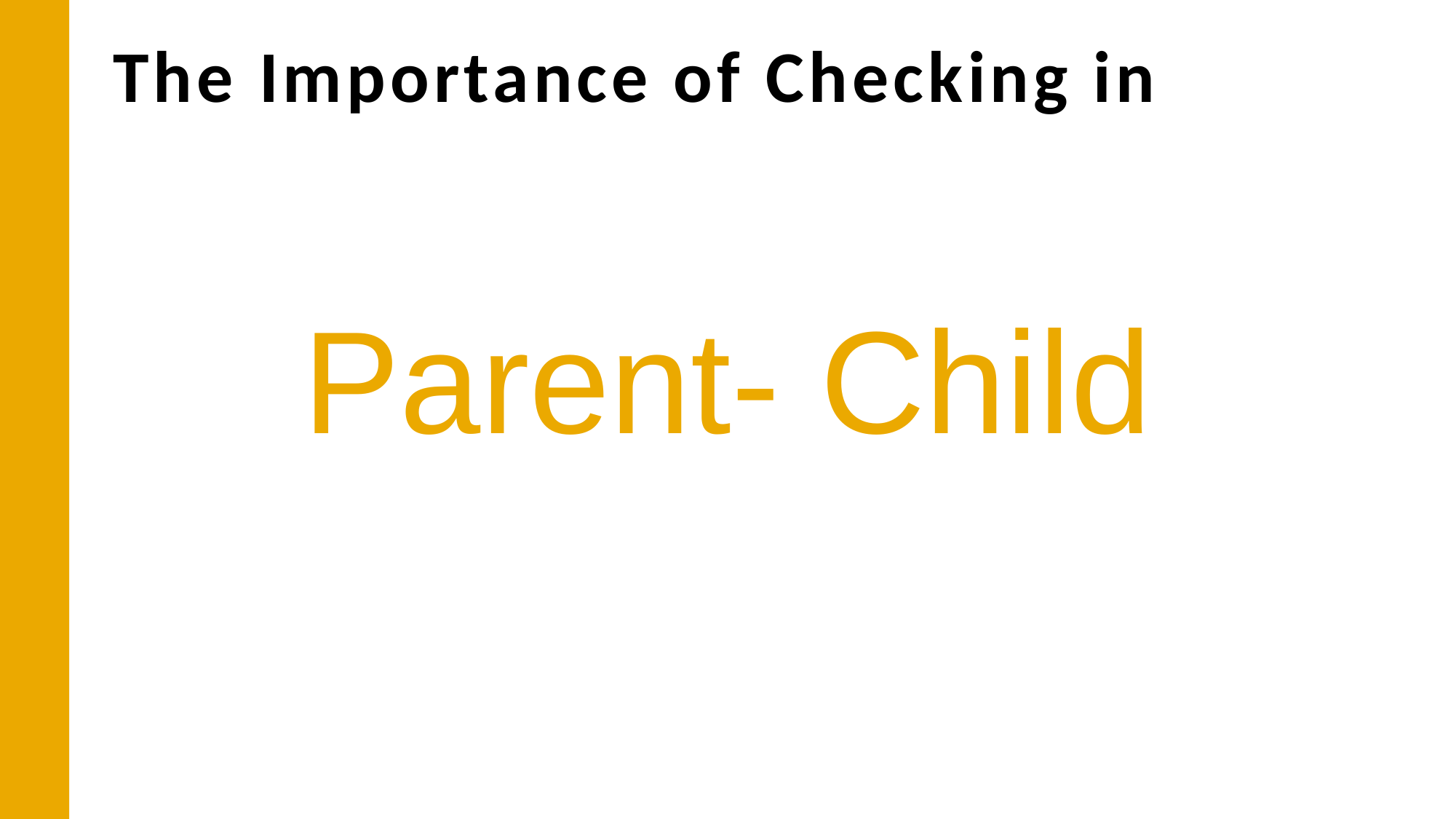

# The Importance of Checking in
Parent- Child